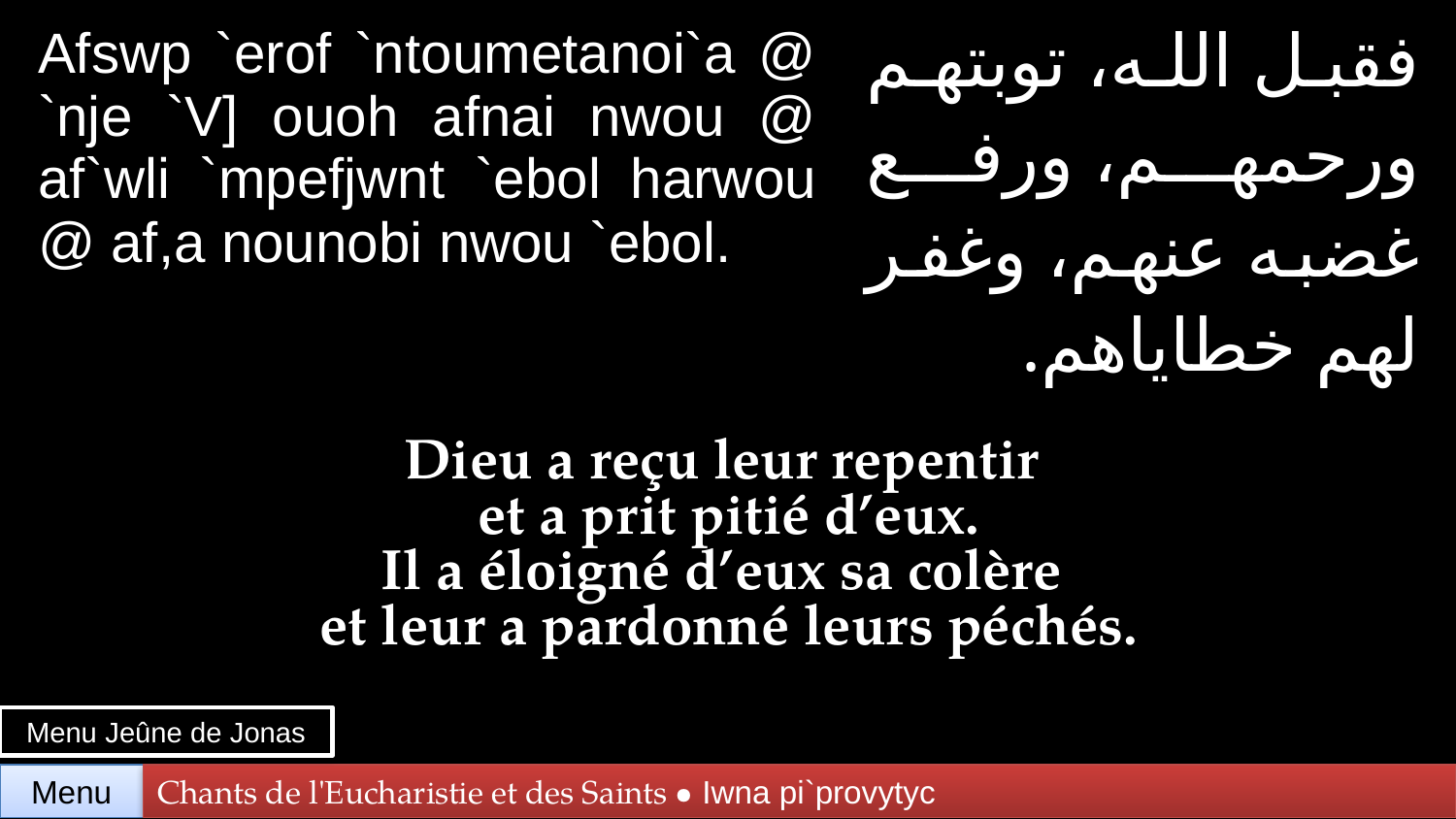

| Afswp `erof `ntoumetanoi`a @ `nje `V] ouoh afnai nwou @ af`wli `mpefjwnt `ebol harwou @ af,a nounobi nwou `ebol. |  | فقبل الله، توبتهم ورحمهم، ورفع غضبه عنهم، وغفر لهم خطاياهم. |
| --- | --- | --- |
|  |  |  |
| Dieu a reçu leur repentir et a prit pitié d’eux. Il a éloigné d’eux sa colère et leur a pardonné leurs péchés. |  |  |
Menu Jeûne de Jonas
Menu
Chants de l'Eucharistie et des Saints • Iwna pi`provytyc